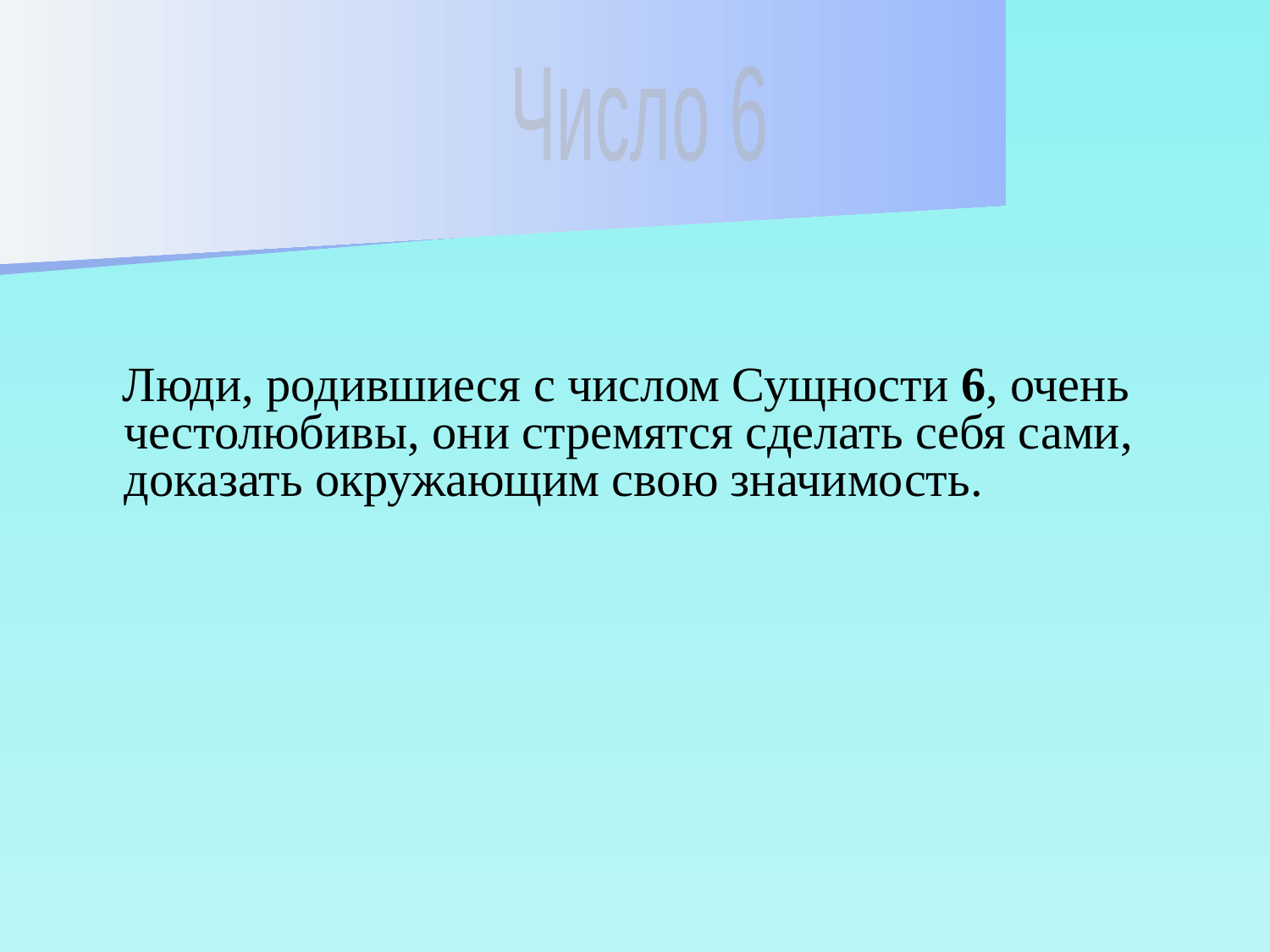

Число 6
   Люди, родившиеся с числом Сущности 6, очень честолюбивы, они стремятся сделать себя сами, доказать окружающим свою значимость.